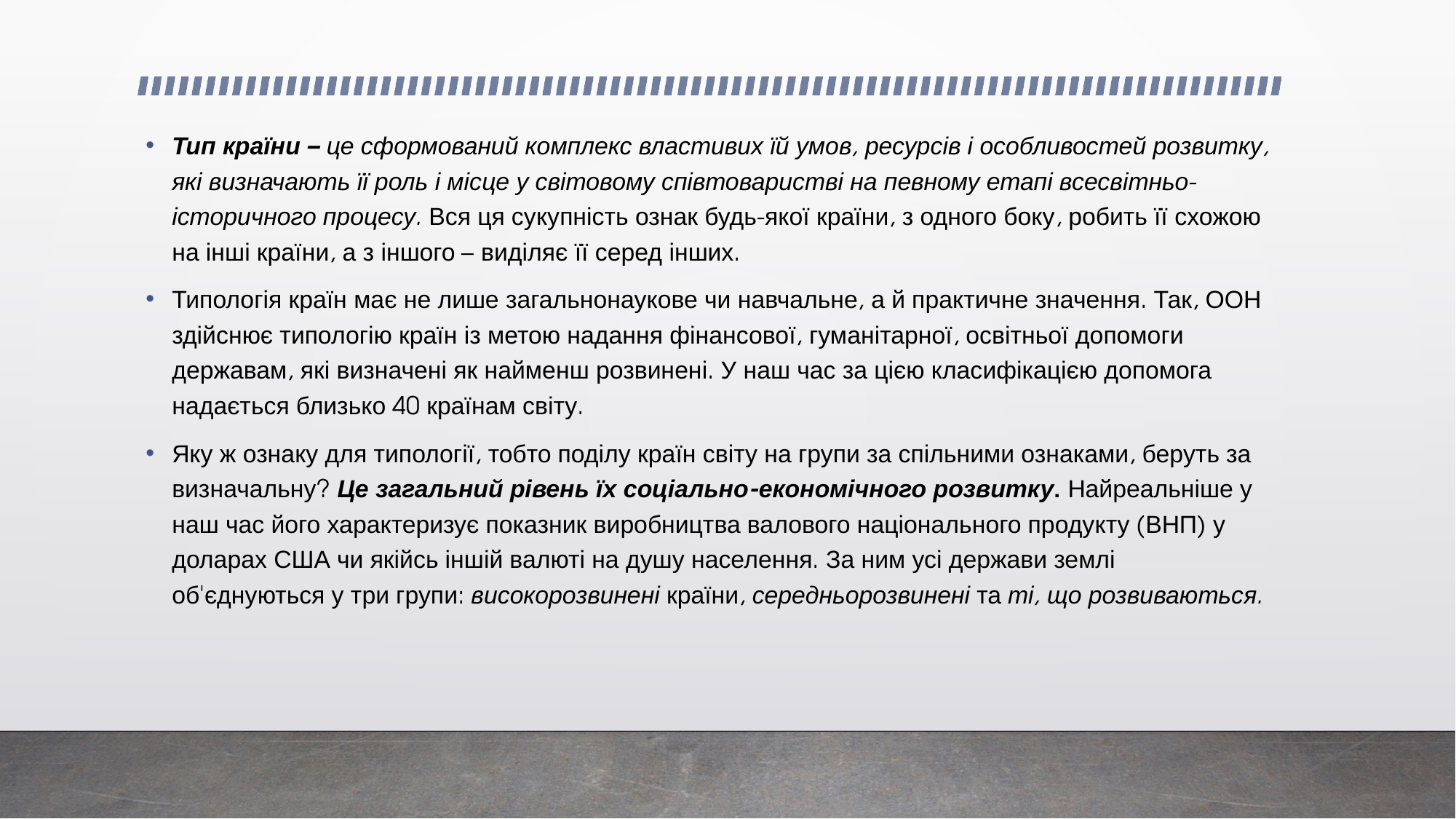

Тип країни – це сформований комплекс властивих їй умов, ресурсів і особливостей розвитку, які визначають її роль і місце у світовому співтоваристві на певному етапі всесвітньо-історичного процесу. Вся ця сукупність ознак будь-якої країни, з одного боку, робить її схожою на інші країни, а з іншого – виділяє її серед інших.
Типологія країн має не лише загальнонаукове чи навчальне, а й практичне значення. Так, ООН здійснює типологію країн із метою надання фінансової, гуманітарної, освітньої допомоги державам, які визначені як найменш розвинені. У наш час за цією класифікацією допомога надається близько 40 країнам світу.
Яку ж ознаку для типології, тобто поділу країн світу на групи за спільними ознаками, беруть за визначальну? Це загальний рівень їх соціально-економічного розвитку. Найреальніше у наш час його характеризує показник виробництва валового національного продукту (ВНП) у доларах США чи якійсь іншій валюті на душу населення. За ним усі держави землі об'єднуються у три групи: високорозвинені країни, середньорозвинені та ті, що розвиваються.